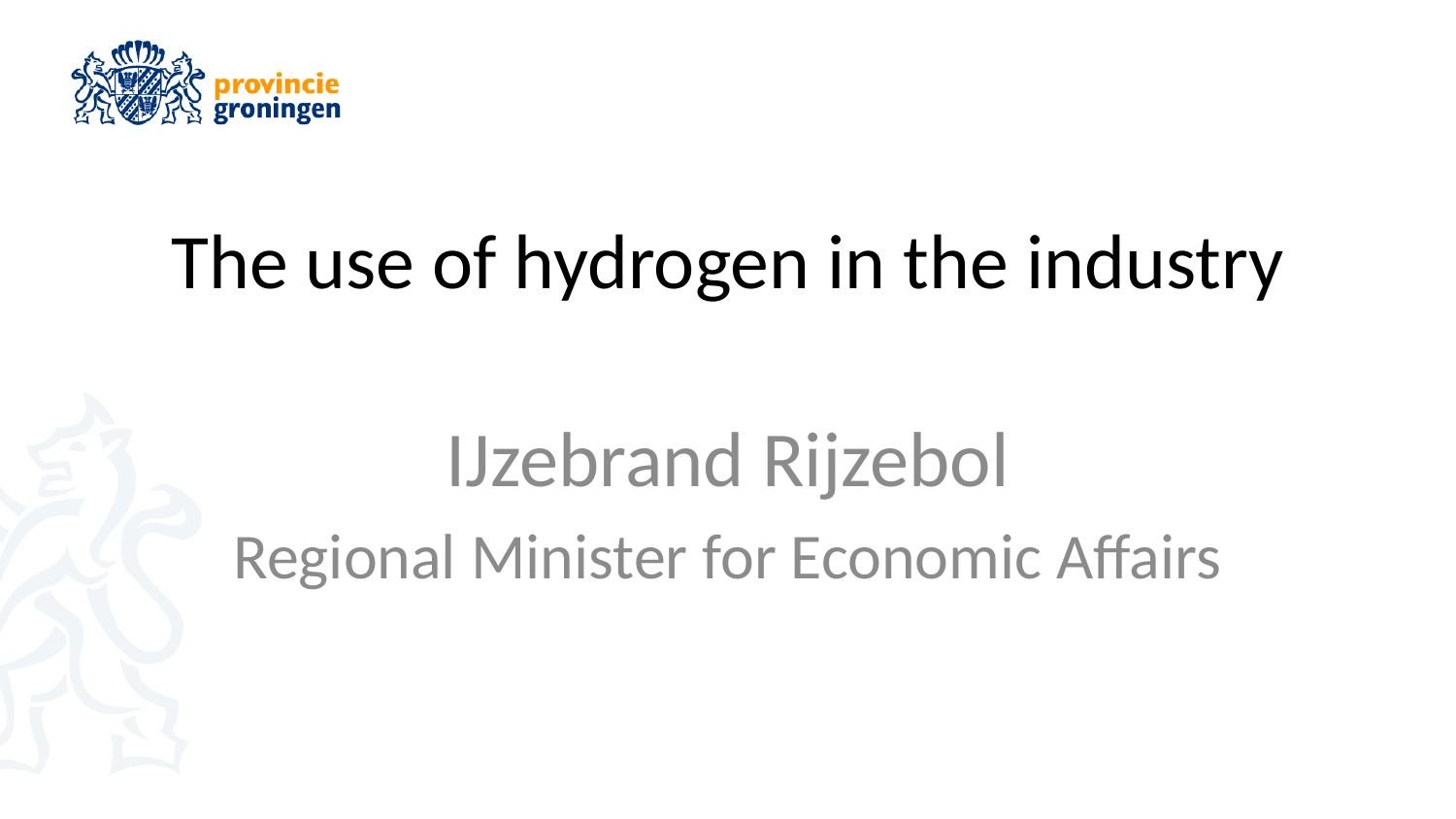

# The use of hydrogen in the industry
IJzebrand Rijzebol
Regional Minister for Economic Affairs